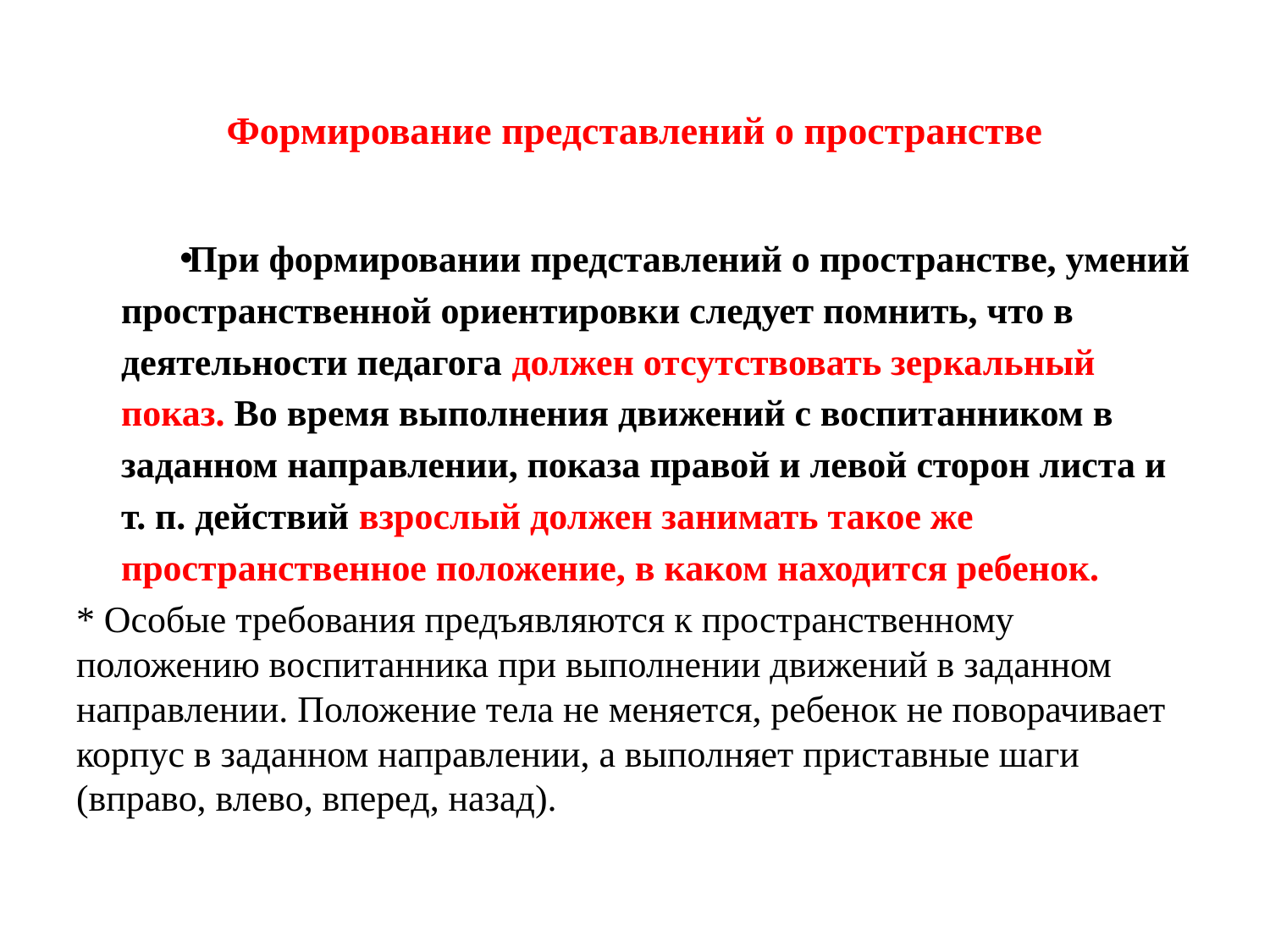

# Формирование представлений о пространстве
При формировании представлений о пространстве, умений пространственной ориентировки следует помнить, что в деятельности педагога должен отсутствовать зеркальный показ. Во время выполнения движений с воспитанником в заданном направлении, показа правой и левой сторон листа и т. п. действий взрослый должен занимать такое же пространственное положение, в каком находится ребенок.
* Особые требования предъявляются к пространственному положению воспитанника при выполнении движений в заданном направлении. Положение тела не меняется, ребенок не поворачивает корпус в заданном направлении, а выполняет приставные шаги (вправо, влево, вперед, назад).